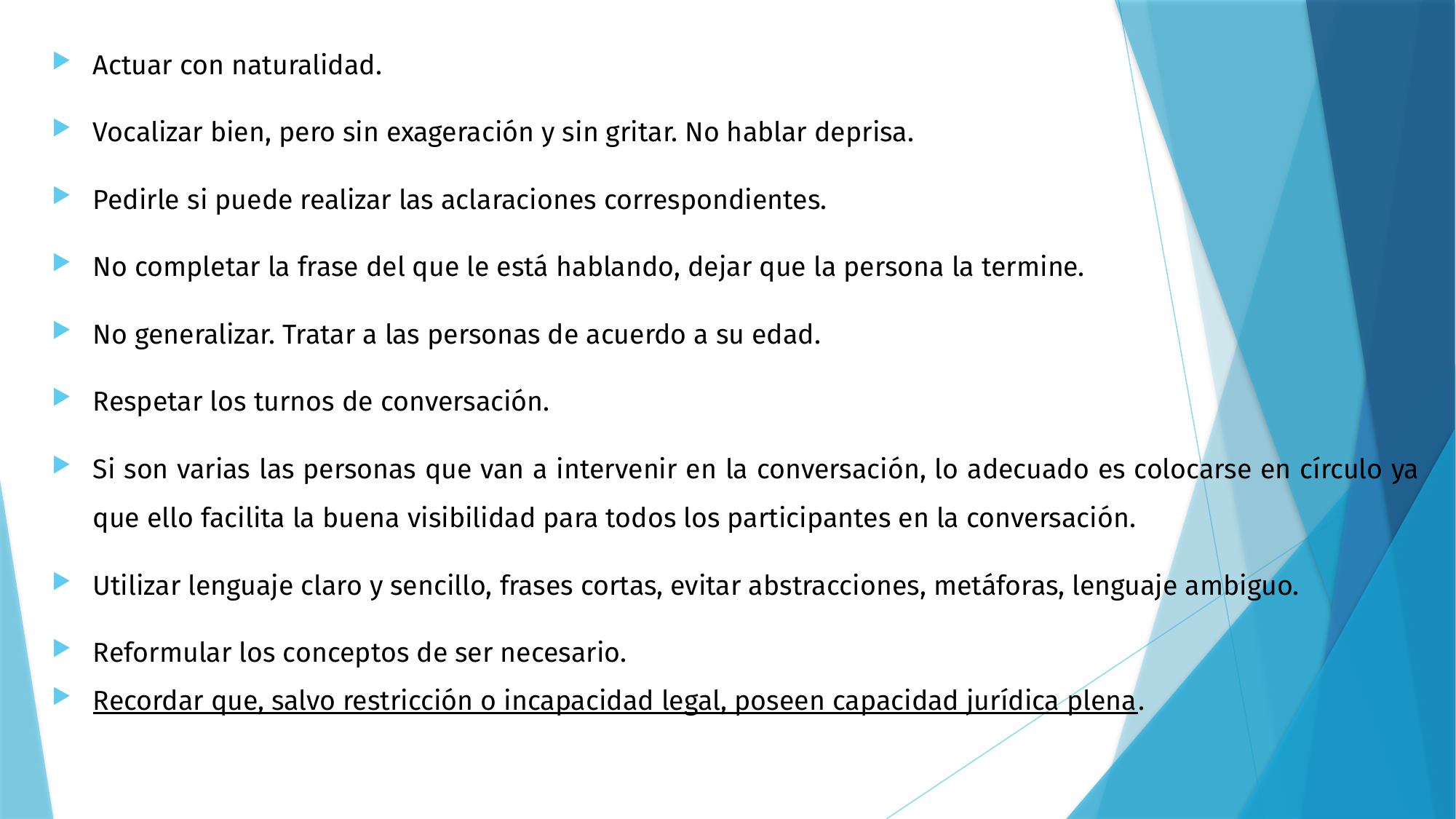

Actuar con naturalidad.
Vocalizar bien, pero sin exageración y sin gritar. No hablar deprisa.
Pedirle si puede realizar las aclaraciones correspondientes.
No completar la frase del que le está hablando, dejar que la persona la termine.
No generalizar. Tratar a las personas de acuerdo a su edad.
Respetar los turnos de conversación.
Si son varias las personas que van a intervenir en la conversación, lo adecuado es colocarse en círculo ya que ello facilita la buena visibilidad para todos los participantes en la conversación.
Utilizar lenguaje claro y sencillo, frases cortas, evitar abstracciones, metáforas, lenguaje ambiguo.
Reformular los conceptos de ser necesario.
Recordar que, salvo restricción o incapacidad legal, poseen capacidad jurídica plena.